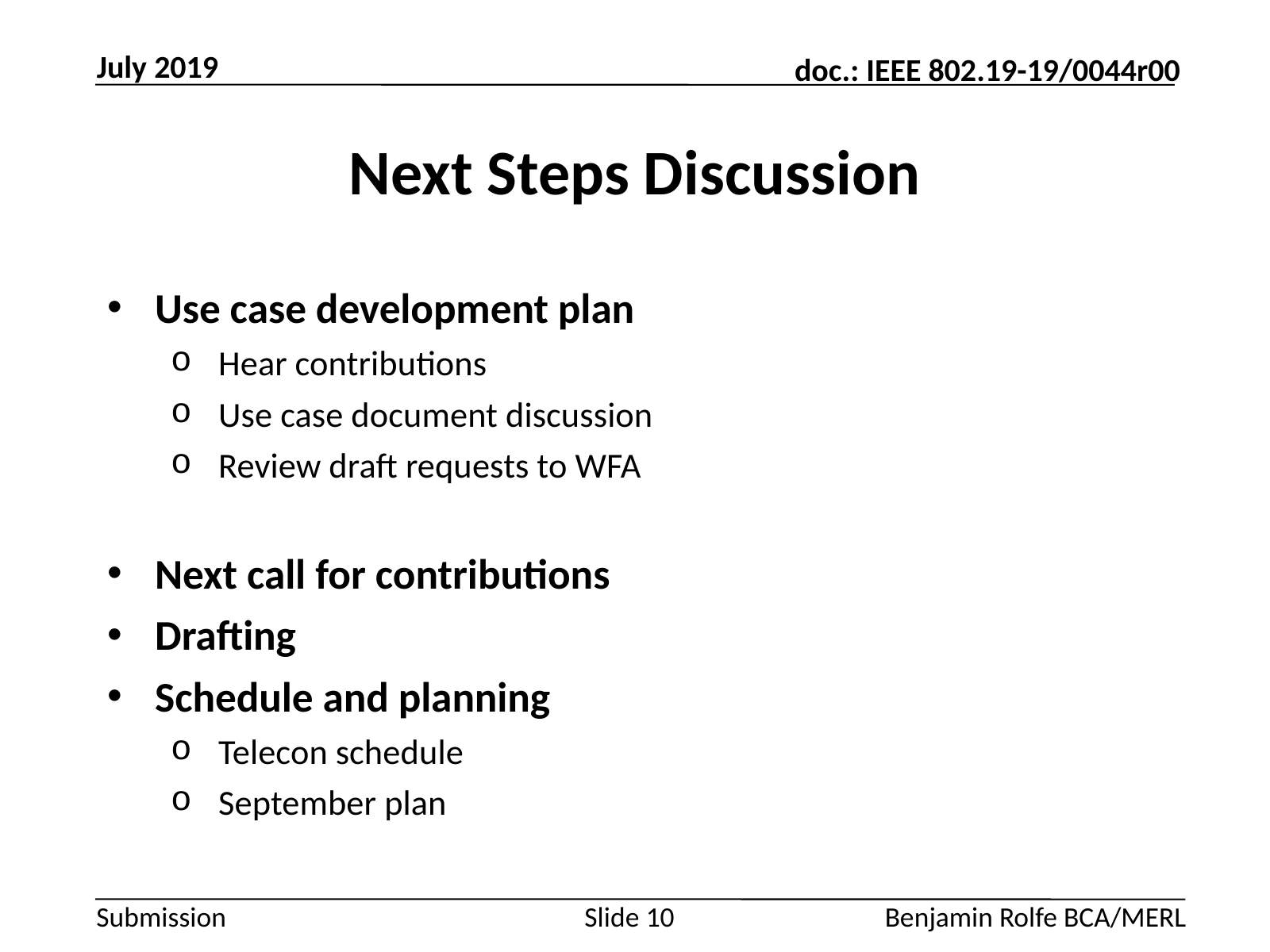

July 2019
# Next Steps Discussion
Use case development plan
Hear contributions
Use case document discussion
Review draft requests to WFA

Next call for contributions
Drafting
Schedule and planning
Telecon schedule
September plan

Slide 10
Benjamin Rolfe BCA/MERL